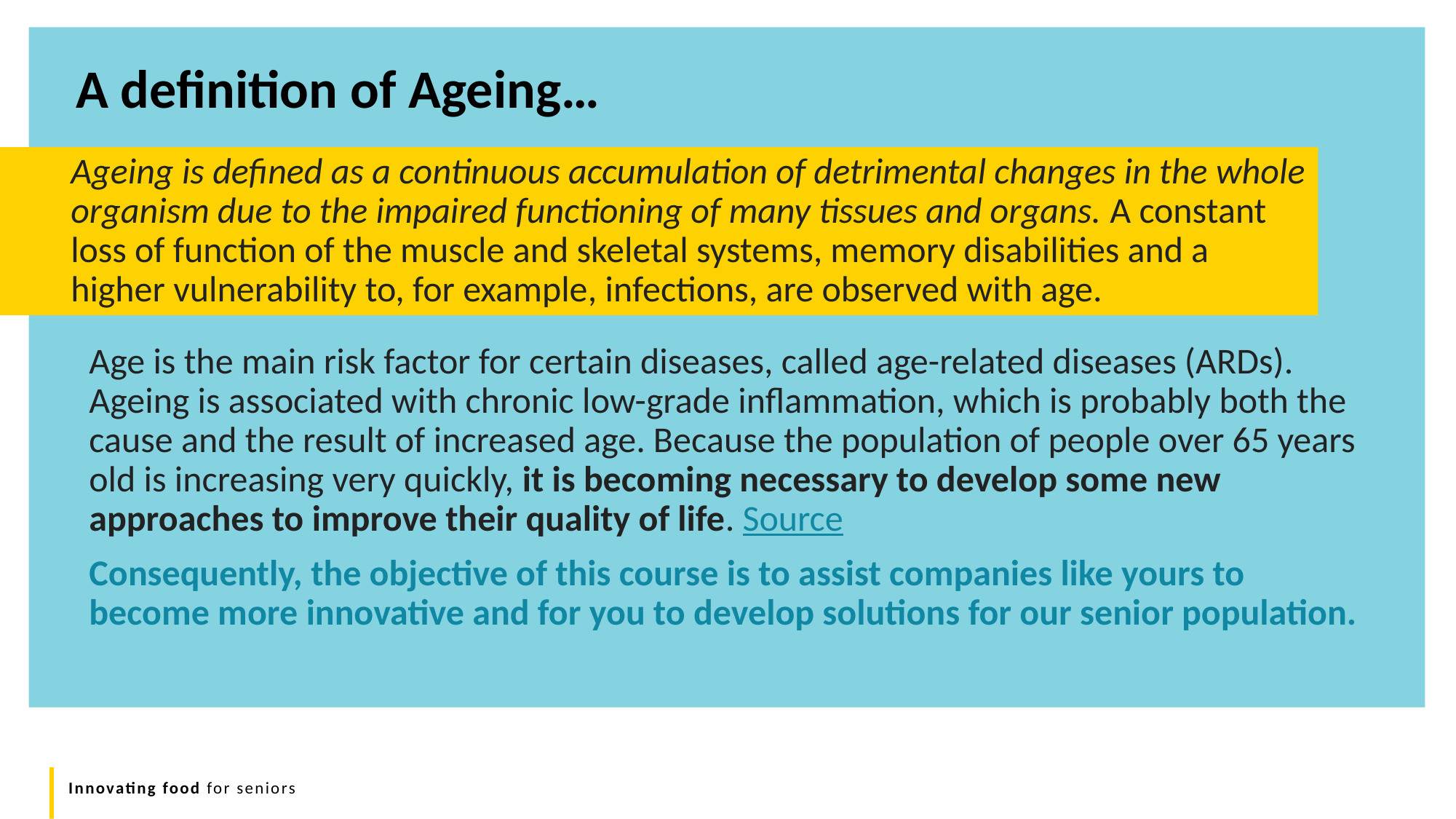

A definition of Ageing…
Ageing is defined as a continuous accumulation of detrimental changes in the whole organism due to the impaired functioning of many tissues and organs. A constant loss of function of the muscle and skeletal systems, memory disabilities and a higher vulnerability to, for example, infections, are observed with age.
Age is the main risk factor for certain diseases, called age-related diseases (ARDs). Ageing is associated with chronic low-grade inflammation, which is probably both the cause and the result of increased age. Because the population of people over 65 years old is increasing very quickly, it is becoming necessary to develop some new approaches to improve their quality of life. Source
Consequently, the objective of this course is to assist companies like yours to become more innovative and for you to develop solutions for our senior population.